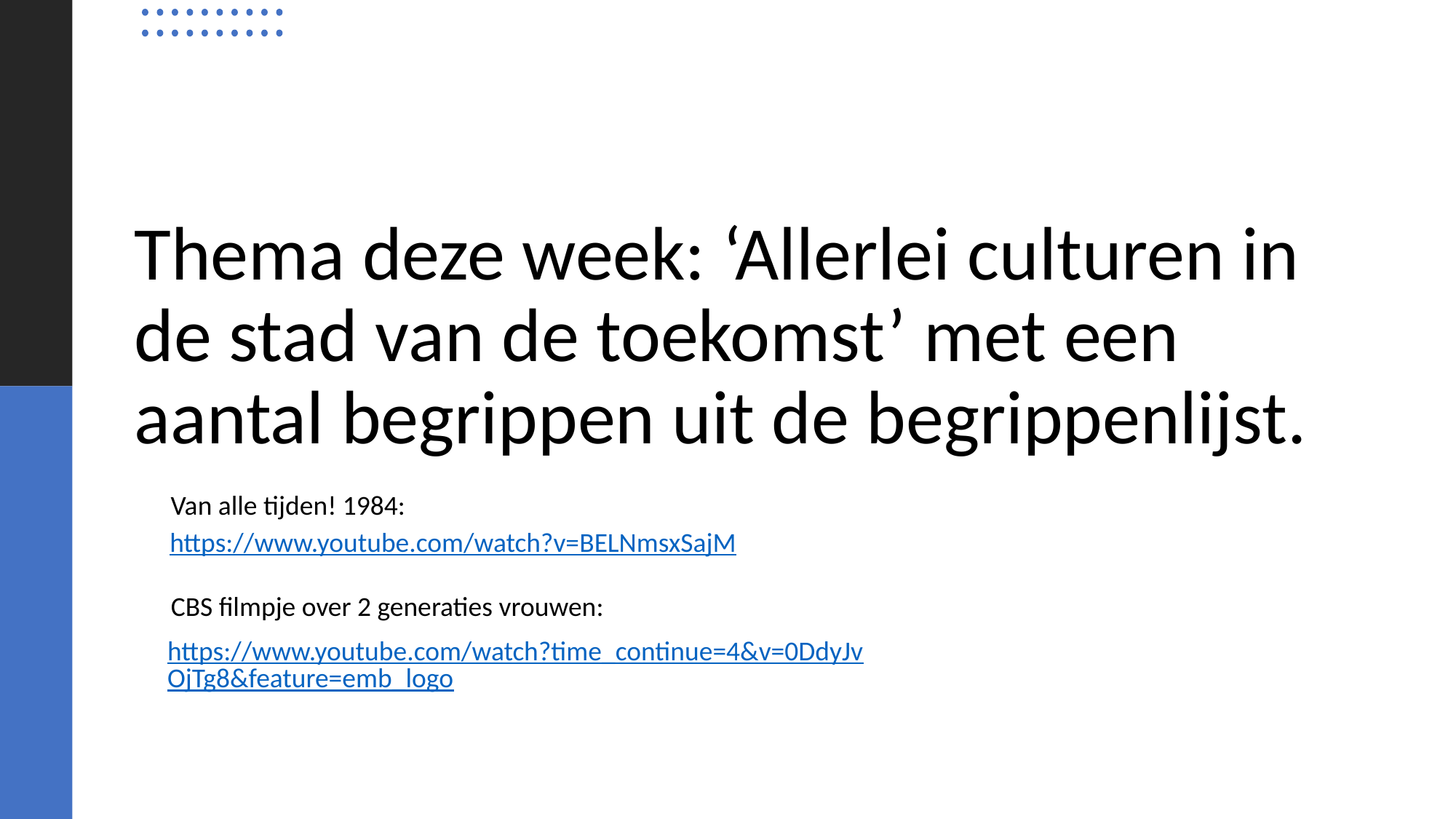

Thema deze week: ‘Allerlei culturen in de stad van de toekomst’ met een aantal begrippen uit de begrippenlijst.

Van alle tijden! 1984:
https://www.youtube.com/watch?v=BELNmsxSajM
CBS filmpje over 2 generaties vrouwen:
https://www.youtube.com/watch?time_continue=4&v=0DdyJvOjTg8&feature=emb_logo